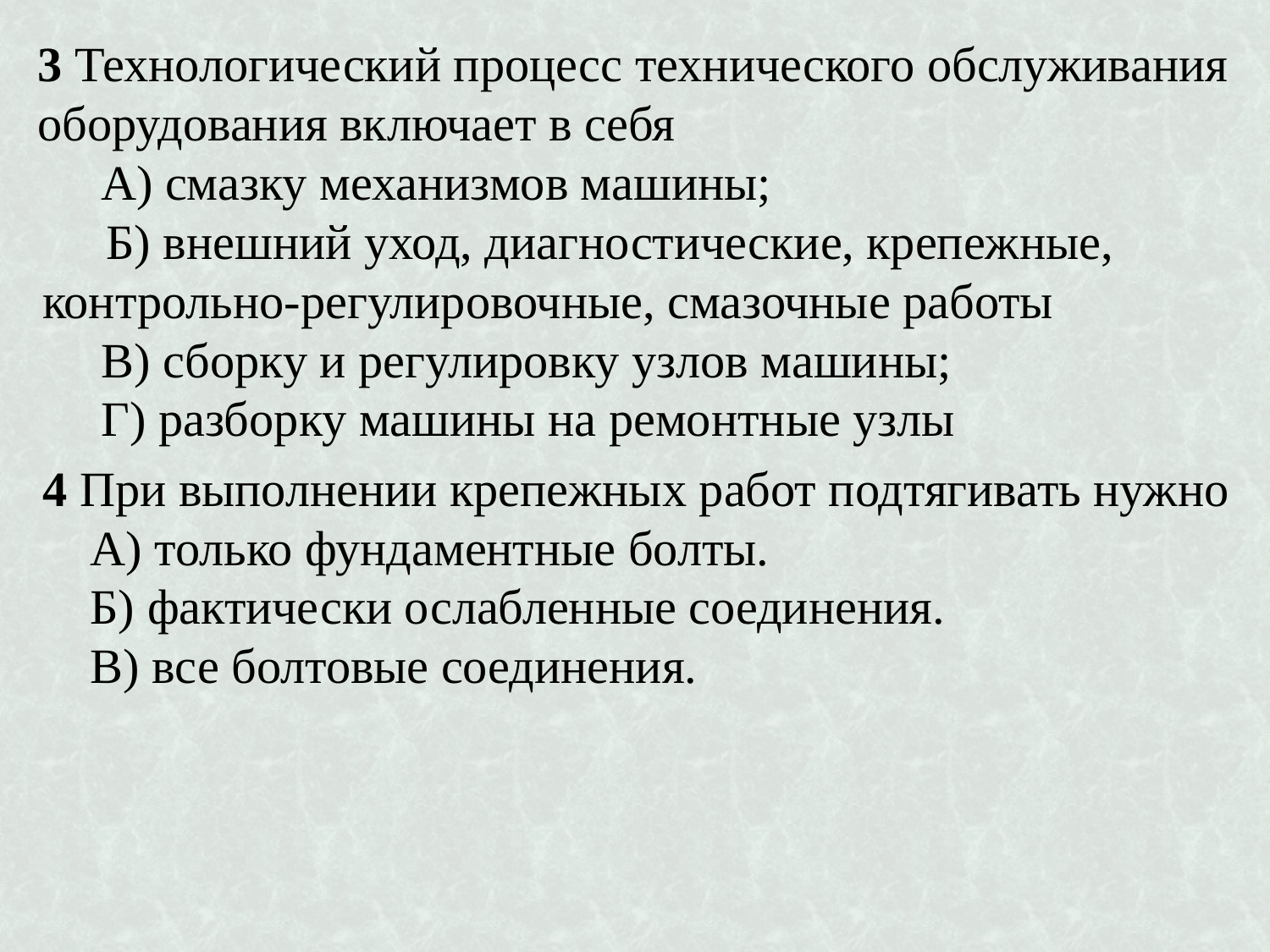

3 Технологический процесс технического обслуживания оборудования включает в себя
А) смазку механизмов машины;
Б) внешний уход, диагностические, крепежные, контрольно-регулировочные, смазочные работы
В) сборку и регулировку узлов машины;
Г) разборку машины на ремонтные узлы
4 При выполнении крепежных работ подтягивать нужно
А) только фундаментные болты.
Б) фактически ослабленные соединения.
В) все болтовые соединения.